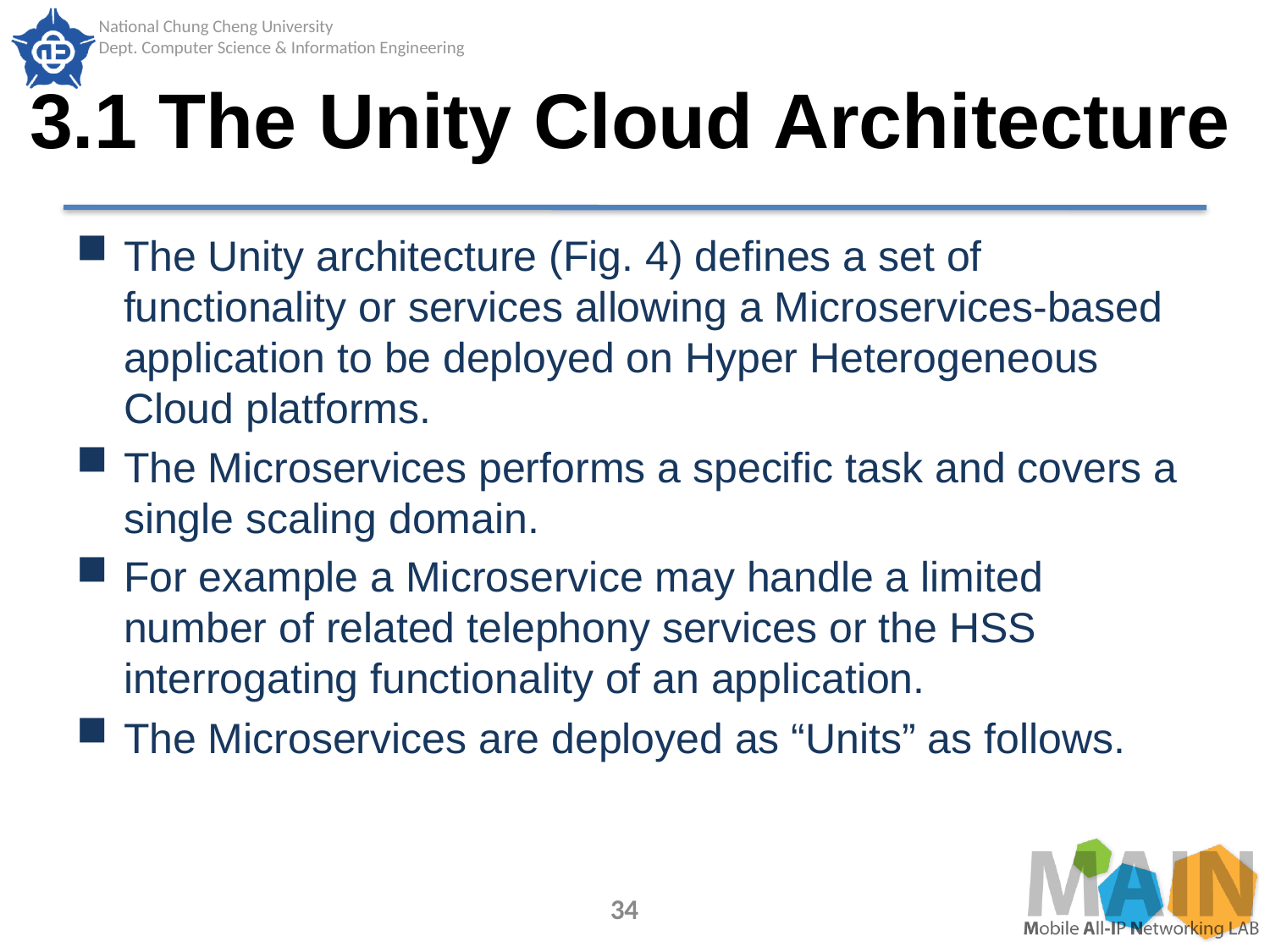

# 3.1 The Unity Cloud Architecture
The Unity architecture (Fig. 4) defines a set of functionality or services allowing a Microservices-based application to be deployed on Hyper Heterogeneous Cloud platforms.
The Microservices performs a specific task and covers a single scaling domain.
For example a Microservice may handle a limited number of related telephony services or the HSS interrogating functionality of an application.
The Microservices are deployed as “Units” as follows.
34